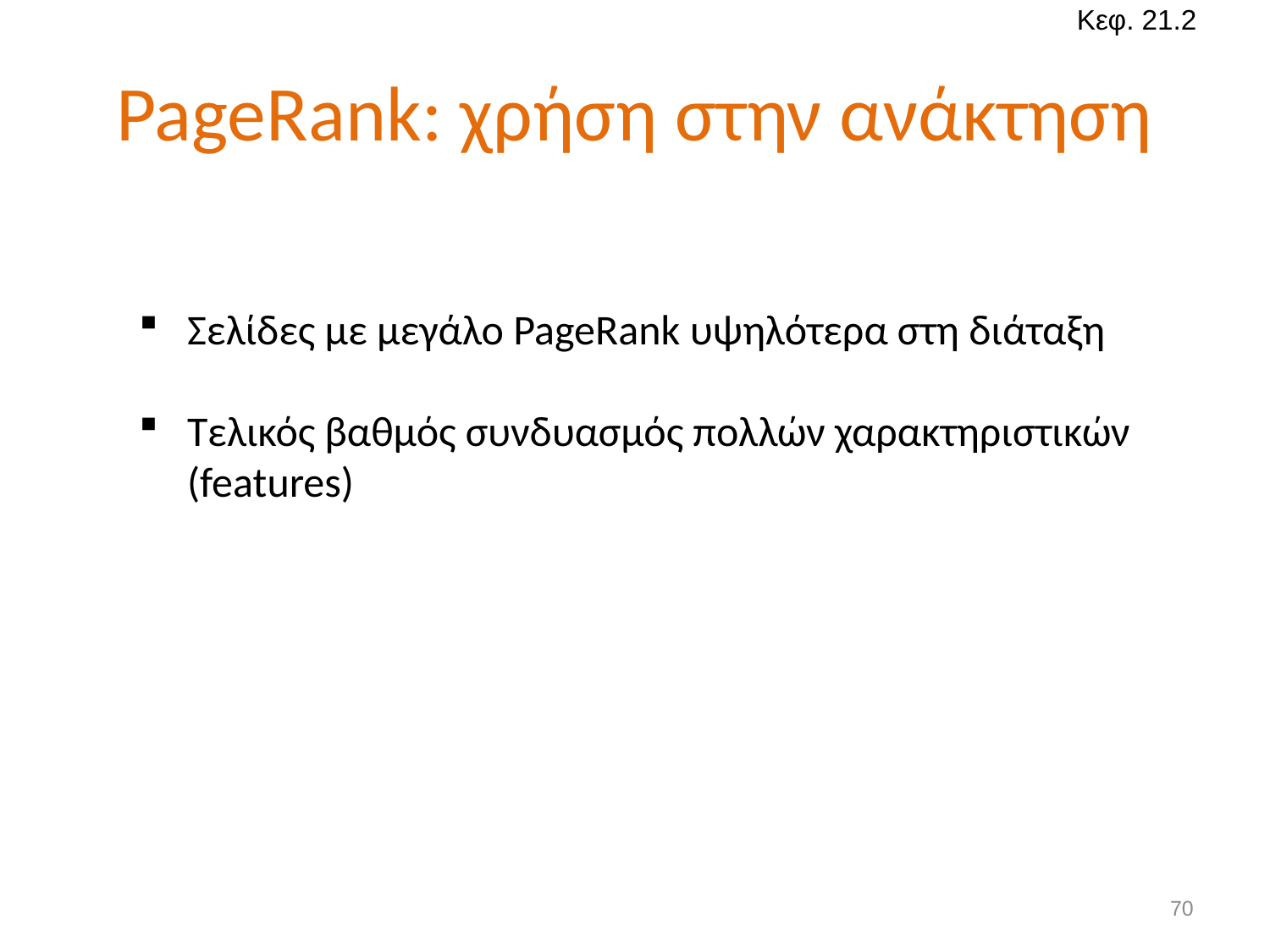

Κεφ. 21.2
# PageRank: χρήση στην ανάκτηση
Σελίδες με μεγάλο PageRank υψηλότερα στη διάταξη

Τελικός βαθμός συνδυασμός πολλών χαρακτηριστικών (features)
70